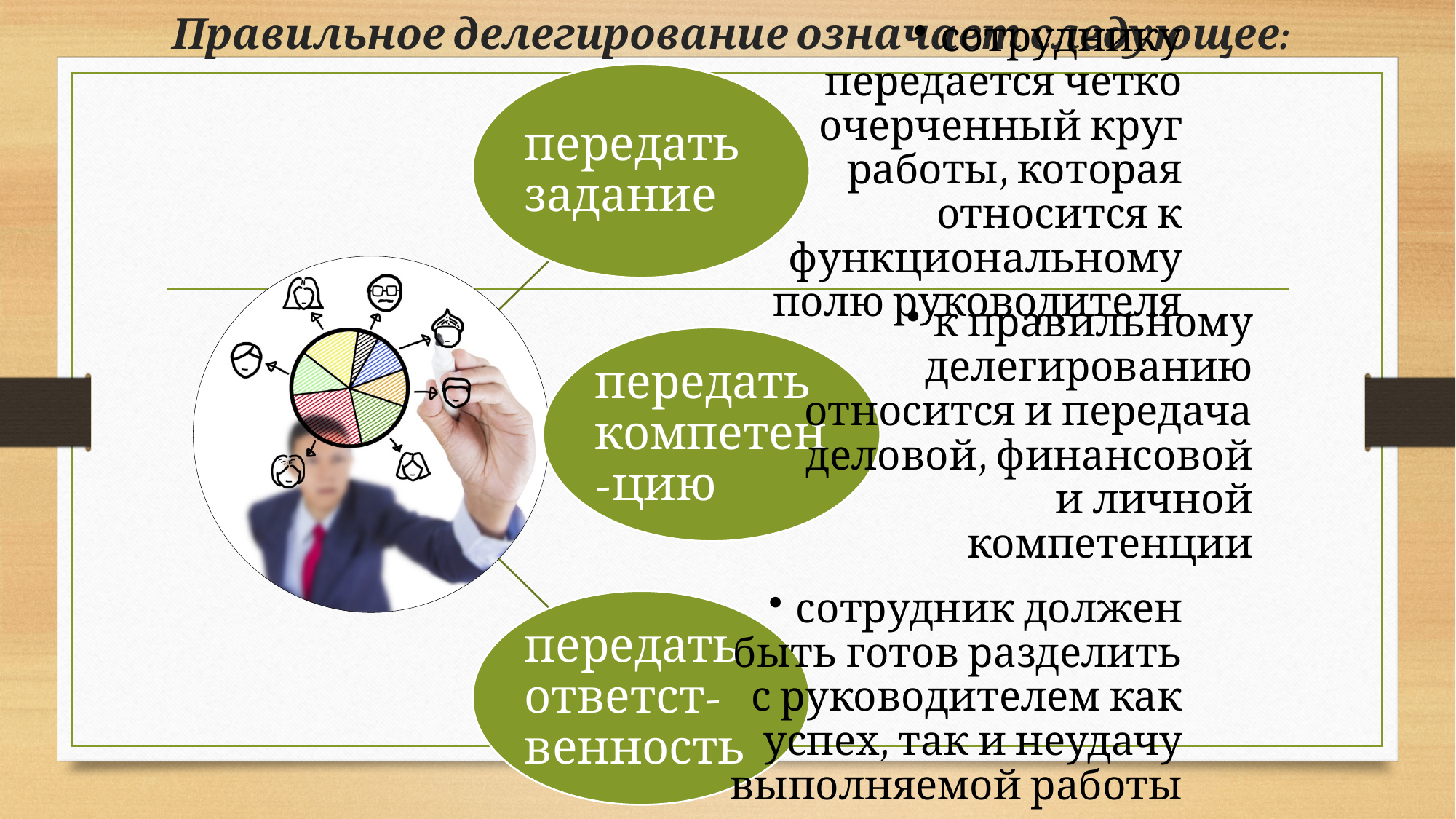

# Правильное делегирование означает следующее:
передать задание
сотруднику передается четко очерченный круг работы, которая относится к функциональному полю руководителя
передать компетен-цию
к правильному делегированию относится и передача деловой, финансовой и личной компетенции
передать ответст-венность
сотрудник должен быть готов разделить с руководителем как успех, так и неудачу выполняемой работы